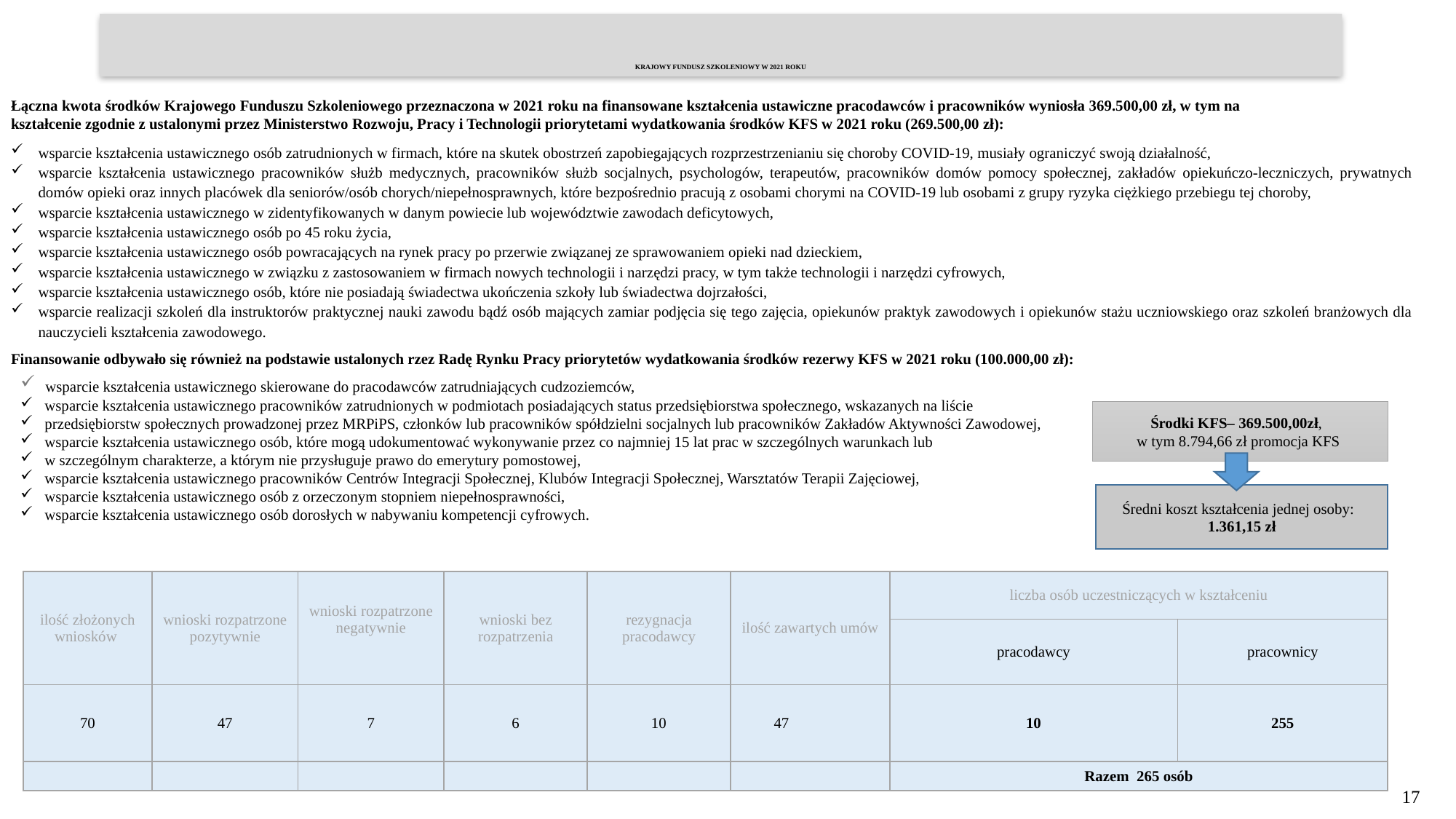

# KRAJOWY FUNDUSZ SZKOLENIOWY W 2021 ROKU
Łączna kwota środków Krajowego Funduszu Szkoleniowego przeznaczona w 2021 roku na finansowane kształcenia ustawiczne pracodawców i pracowników wyniosła 369.500,00 zł, w tym na
kształcenie zgodnie z ustalonymi przez Ministerstwo Rozwoju, Pracy i Technologii priorytetami wydatkowania środków KFS w 2021 roku (269.500,00 zł):
wsparcie kształcenia ustawicznego osób zatrudnionych w firmach, które na skutek obostrzeń zapobiegających rozprzestrzenianiu się choroby COVID-19, musiały ograniczyć swoją działalność,
wsparcie kształcenia ustawicznego pracowników służb medycznych, pracowników służb socjalnych, psychologów, terapeutów, pracowników domów pomocy społecznej, zakładów opiekuńczo-leczniczych, prywatnych domów opieki oraz innych placówek dla seniorów/osób chorych/niepełnosprawnych, które bezpośrednio pracują z osobami chorymi na COVID-19 lub osobami z grupy ryzyka ciężkiego przebiegu tej choroby,
wsparcie kształcenia ustawicznego w zidentyfikowanych w danym powiecie lub województwie zawodach deficytowych,
wsparcie kształcenia ustawicznego osób po 45 roku życia,
wsparcie kształcenia ustawicznego osób powracających na rynek pracy po przerwie związanej ze sprawowaniem opieki nad dzieckiem,
wsparcie kształcenia ustawicznego w związku z zastosowaniem w firmach nowych technologii i narzędzi pracy, w tym także technologii i narzędzi cyfrowych,
wsparcie kształcenia ustawicznego osób, które nie posiadają świadectwa ukończenia szkoły lub świadectwa dojrzałości,
wsparcie realizacji szkoleń dla instruktorów praktycznej nauki zawodu bądź osób mających zamiar podjęcia się tego zajęcia, opiekunów praktyk zawodowych i opiekunów stażu uczniowskiego oraz szkoleń branżowych dla nauczycieli kształcenia zawodowego.
Finansowanie odbywało się również na podstawie ustalonych rzez Radę Rynku Pracy priorytetów wydatkowania środków rezerwy KFS w 2021 roku (100.000,00 zł):

 wsparcie kształcenia ustawicznego skierowane do pracodawców zatrudniających cudzoziemców,
 wsparcie kształcenia ustawicznego pracowników zatrudnionych w podmiotach posiadających status przedsiębiorstwa społecznego, wskazanych na liście
 przedsiębiorstw społecznych prowadzonej przez MRPiPS, członków lub pracowników spółdzielni socjalnych lub pracowników Zakładów Aktywności Zawodowej,
 wsparcie kształcenia ustawicznego osób, które mogą udokumentować wykonywanie przez co najmniej 15 lat prac w szczególnych warunkach lub
 w szczególnym charakterze, a którym nie przysługuje prawo do emerytury pomostowej,
 wsparcie kształcenia ustawicznego pracowników Centrów Integracji Społecznej, Klubów Integracji Społecznej, Warsztatów Terapii Zajęciowej,
 wsparcie kształcenia ustawicznego osób z orzeczonym stopniem niepełnosprawności,
 wsparcie kształcenia ustawicznego osób dorosłych w nabywaniu kompetencji cyfrowych.
Środki KFS– 369.500,00zł,
w tym 8.794,66 zł promocja KFS

Średni koszt kształcenia jednej osoby:
1.361,15 zł
| ilość złożonych wniosków | wnioski rozpatrzone pozytywnie | wnioski rozpatrzone negatywnie | wnioski bez rozpatrzenia | rezygnacja pracodawcy | ilość zawartych umów | liczba osób uczestniczących w kształceniu |  |
| --- | --- | --- | --- | --- | --- | --- | --- |
|  |  |  |  |  |  | pracodawcy | pracownicy |
| 70 | 47 | 7 | 6 | 10 | 47 | 10 | 255 |
|  |  |  |  |  |  | Razem 265 osób |  |
17